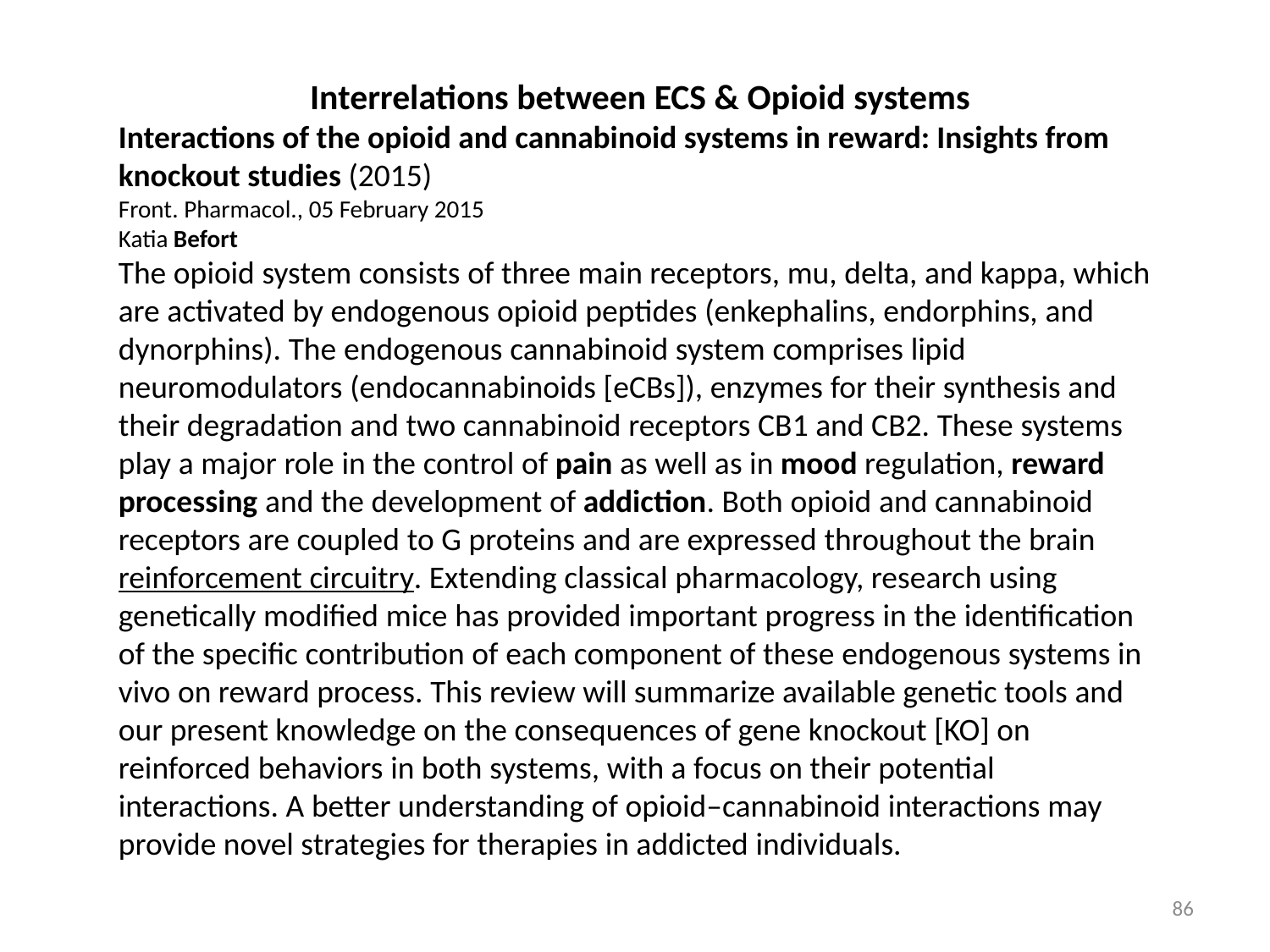

Interrelations between ECS & Opioid systems
Interactions of the opioid and cannabinoid systems in reward: Insights from knockout studies (2015)
Front. Pharmacol., 05 February 2015
Katia Befort
The opioid system consists of three main receptors, mu, delta, and kappa, which are activated by endogenous opioid peptides (enkephalins, endorphins, and dynorphins). The endogenous cannabinoid system comprises lipid neuromodulators (endocannabinoids [eCBs]), enzymes for their synthesis and their degradation and two cannabinoid receptors CB1 and CB2. These systems play a major role in the control of pain as well as in mood regulation, reward processing and the development of addiction. Both opioid and cannabinoid receptors are coupled to G proteins and are expressed throughout the brain reinforcement circuitry. Extending classical pharmacology, research using genetically modified mice has provided important progress in the identification of the specific contribution of each component of these endogenous systems in vivo on reward process. This review will summarize available genetic tools and our present knowledge on the consequences of gene knockout [KO] on reinforced behaviors in both systems, with a focus on their potential interactions. A better understanding of opioid–cannabinoid interactions may provide novel strategies for therapies in addicted individuals.
86